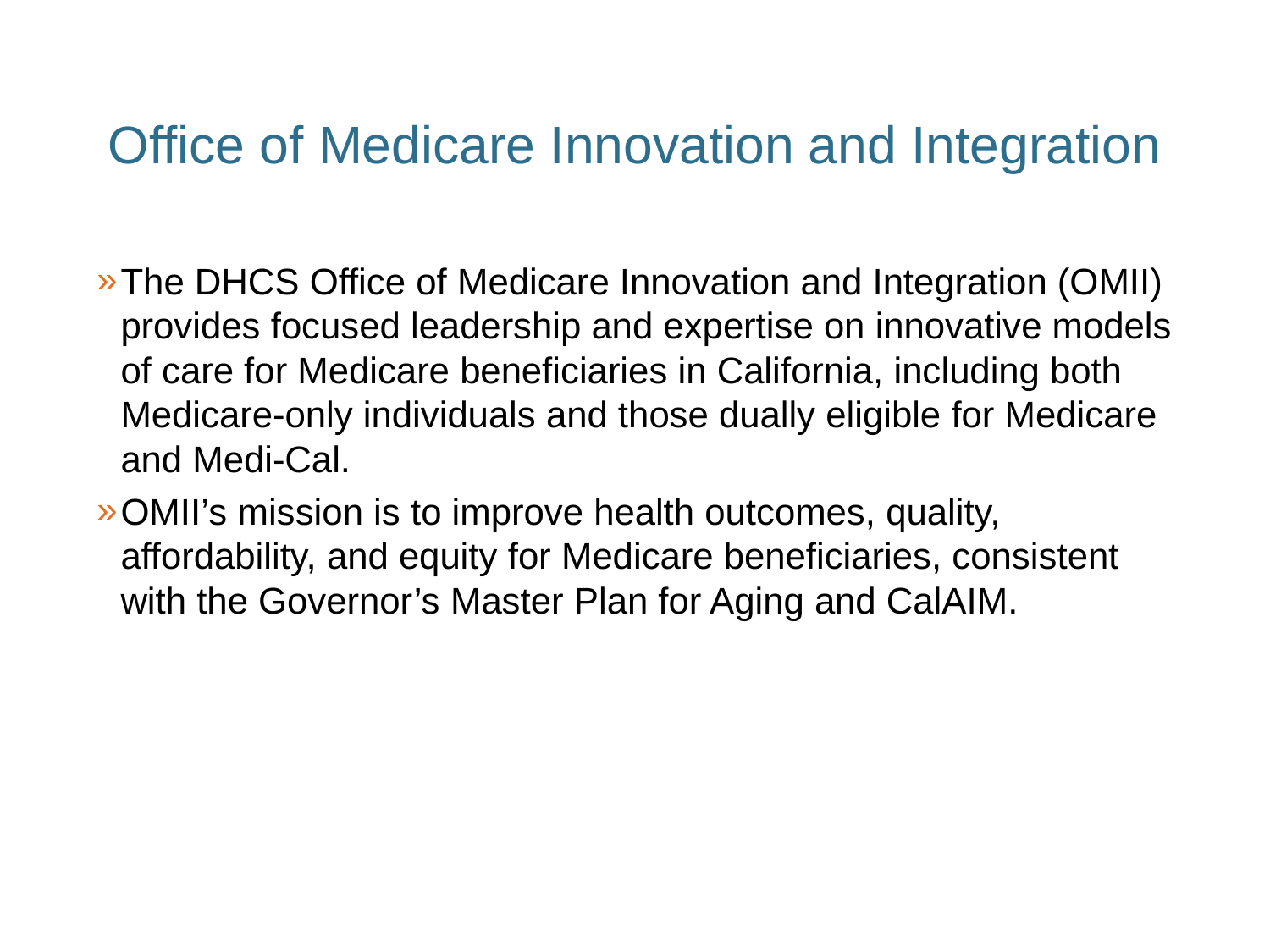

# Office of Medicare Innovation and Integration
The DHCS Office of Medicare Innovation and Integration (OMII) provides focused leadership and expertise on innovative models of care for Medicare beneficiaries in California, including both Medicare-only individuals and those dually eligible for Medicare and Medi-Cal.
OMII’s mission is to improve health outcomes, quality, affordability, and equity for Medicare beneficiaries, consistent with the Governor’s Master Plan for Aging and CalAIM.